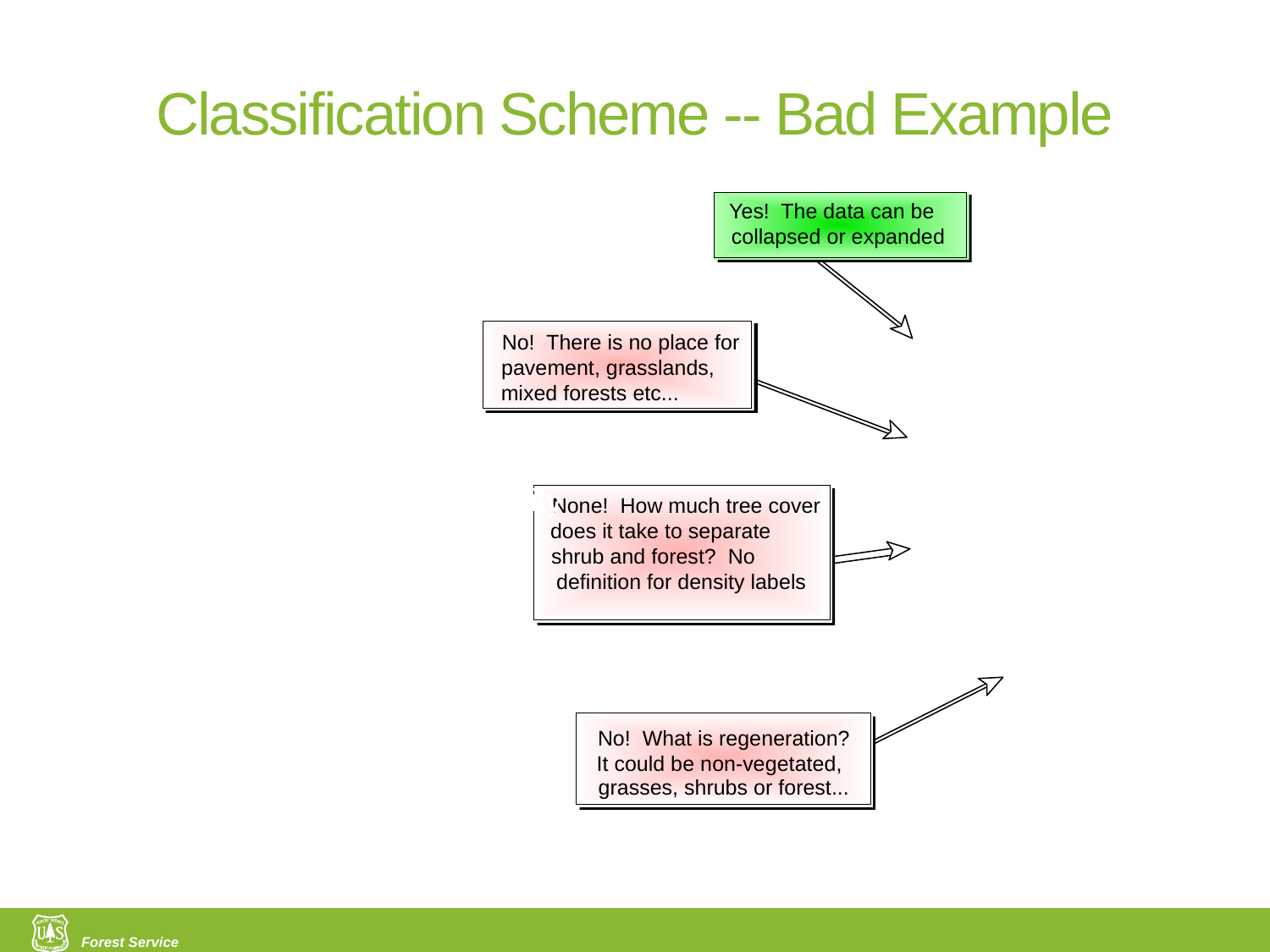

# Classification Scheme -- Bad Example
Water
Rock and Soil
Shrub
Forest
Hardwood
Sparse
Medium density
Dense
Softwood
Sparse
Medium density
Dense
Regeneration

Yes!  The data can be

collapsed or expanded

No!  There is no place for

pavement, grasslands,

mixed forests etc...

Hierarchical?
Exhaustive?

None!  How much tree cover

does it take to separate

shrub and forest?  No

definition for density labels
Labeling Rules?
Mutually Exclusive?

No!  What is regeneration?

It could be non-vegetated,

grasses, shrubs or forest...